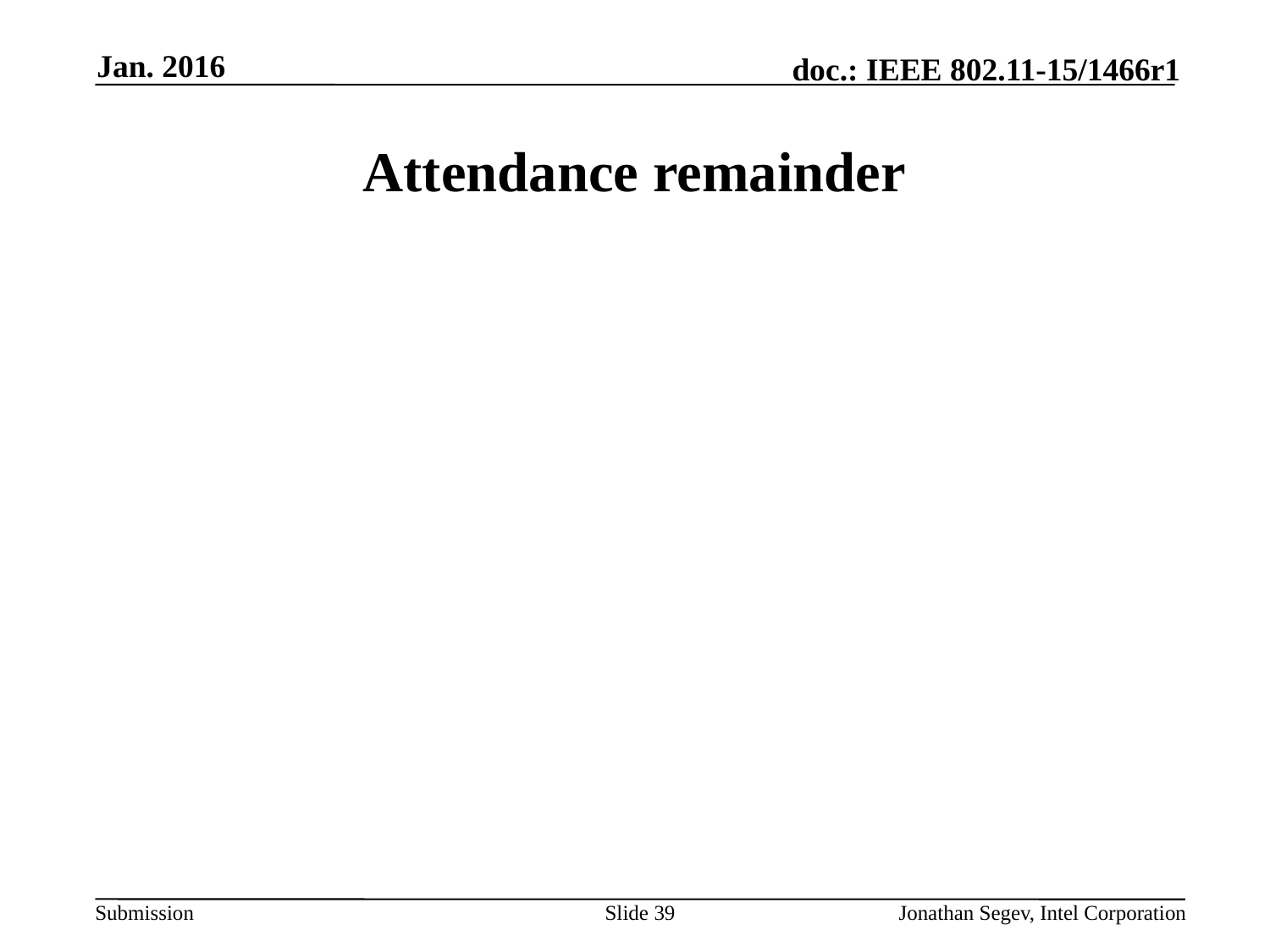

Jan. 2016
# Attendance remainder

Slide 39
Jonathan Segev, Intel Corporation